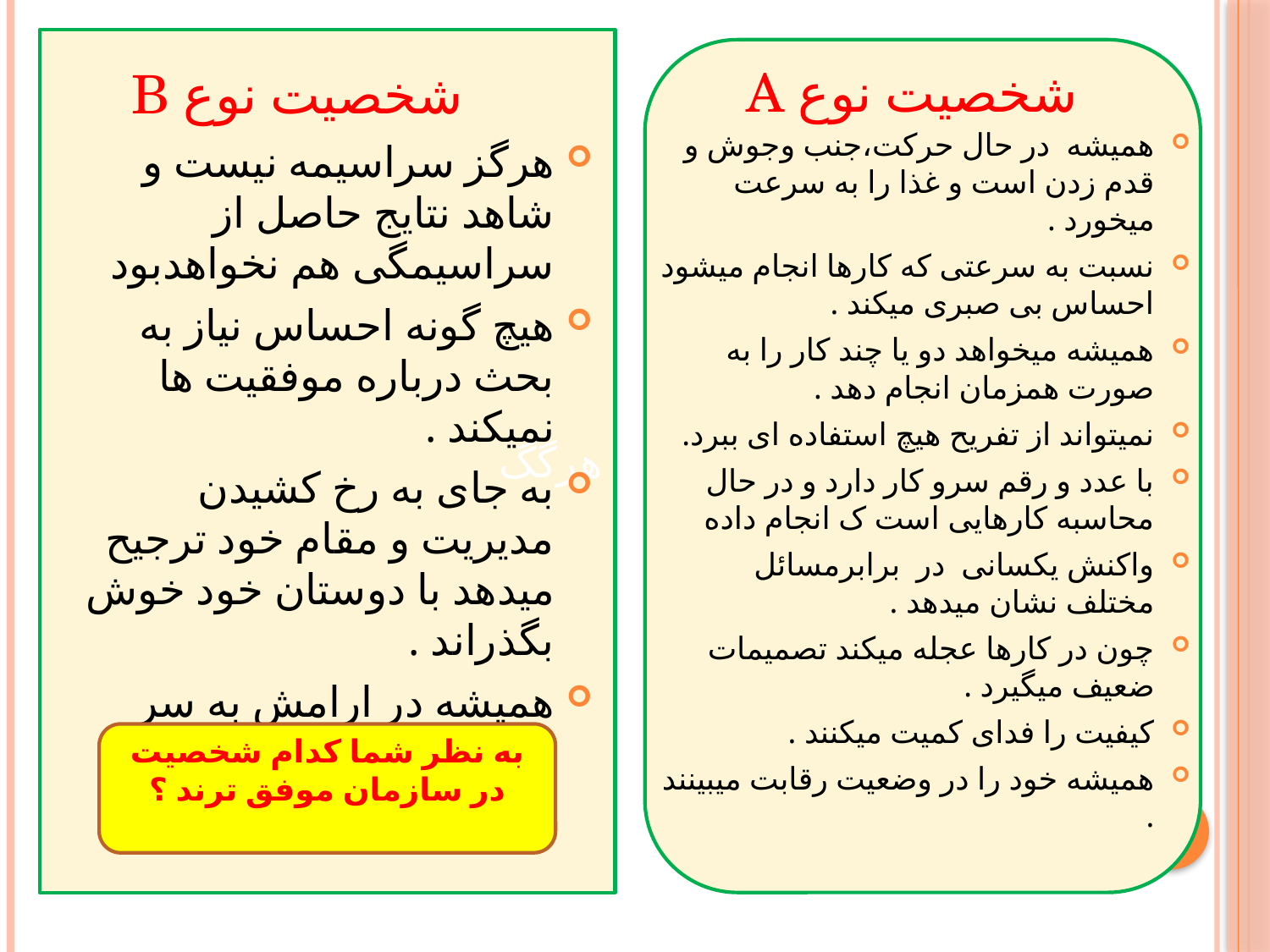

# شخصیت نوع B
هرگگ

شخصیت نوع A
همیشه  در حال حرکت،جنب وجوش و قدم زدن است و غذا را به سرعت میخورد .
نسبت به سرعتی که کارها انجام میشود احساس بی صبری میکند .
همیشه میخواهد دو یا چند کار را به صورت همزمان انجام دهد .
نمیتواند از تفریح هیچ استفاده ای ببرد.
با عدد و رقم سرو کار دارد و در حال محاسبه کارهایی است ک انجام داده
واکنش یکسانی  در  برابرمسائل مختلف نشان میدهد .
چون در کارها عجله میکند تصمیمات ضعیف میگیرد .
کیفیت را فدای کمیت میکنند .
همیشه خود را در وضعیت رقابت میبینند .
هرگز سراسیمه نیست و شاهد نتایج حاصل از سراسیمگی هم نخواهدبود
هیچ گونه احساس نیاز به بحث درباره موفقیت ها نمیکند .
به جای به رخ کشیدن مدیریت و مقام خود ترجیح میدهد با دوستان خود خوش بگذراند .
همیشه در ارامش به سر میبرد و احساس هیچ نوع کوتاهی یا غفلت نمیکند .
به نظر شما کدام شخصیت در سازمان موفق ترند ؟